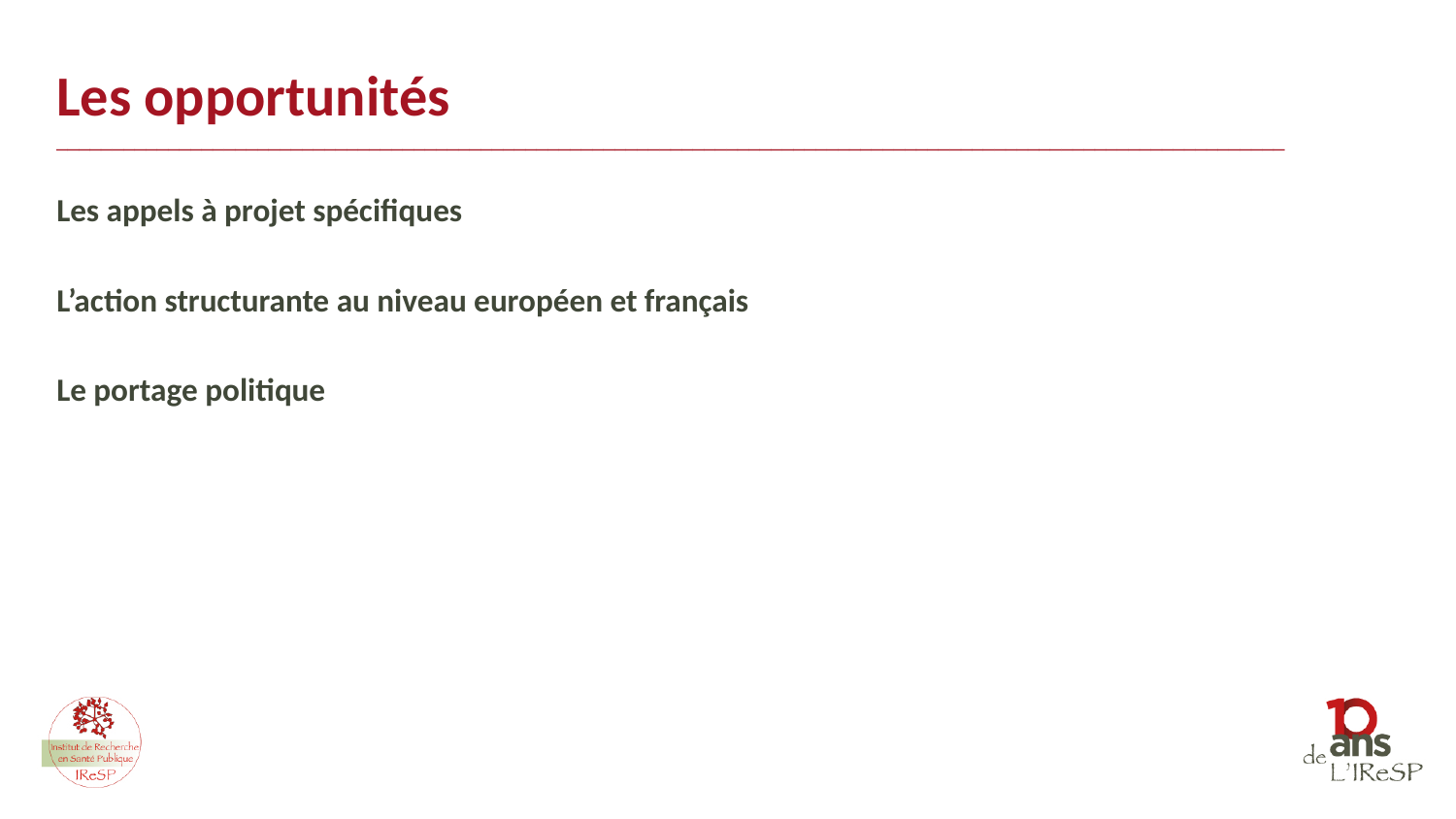

Les opportunités  ______________________________________________________________________________________________________________
Les appels à projet spécifiques
L’action structurante au niveau européen et français
Le portage politique